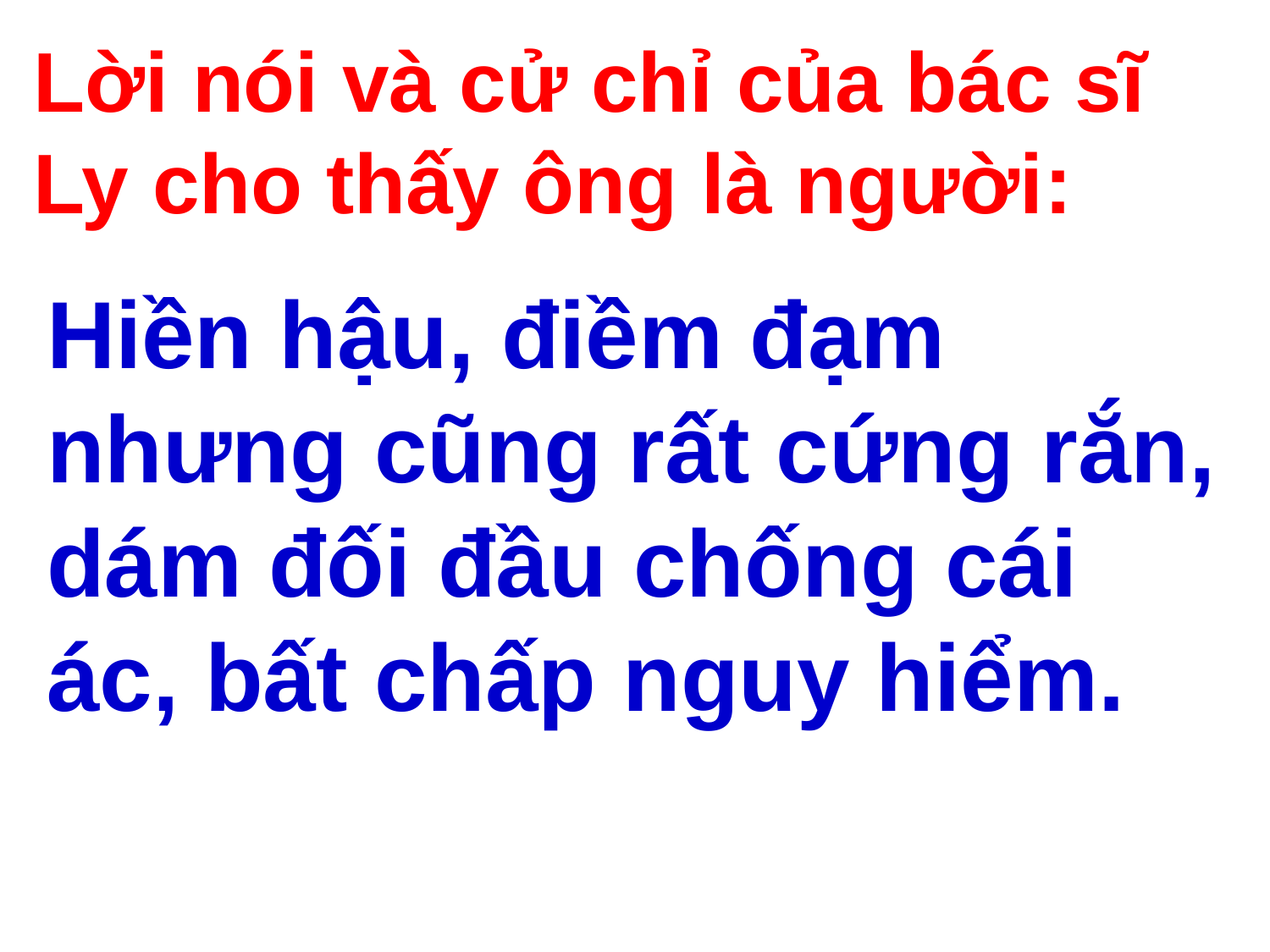

Lời nói và cử chỉ của bác sĩ Ly cho thấy ông là người:
Hiền hậu, điềm đạm nhưng cũng rất cứng rắn, dám đối đầu chống cái ác, bất chấp nguy hiểm.